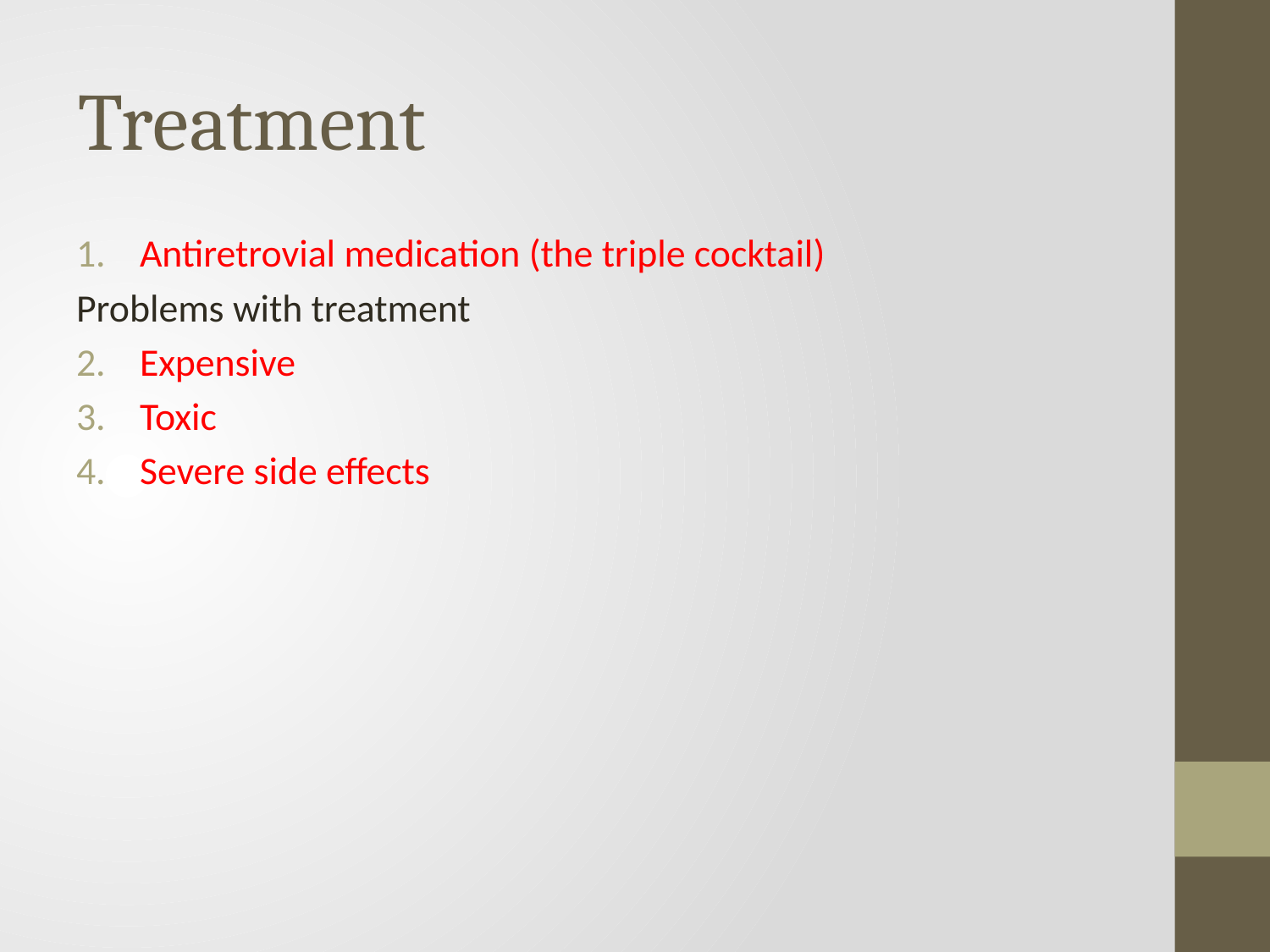

# Treatment
Antiretrovial medication (the triple cocktail)
Problems with treatment
Expensive
Toxic
Severe side effects